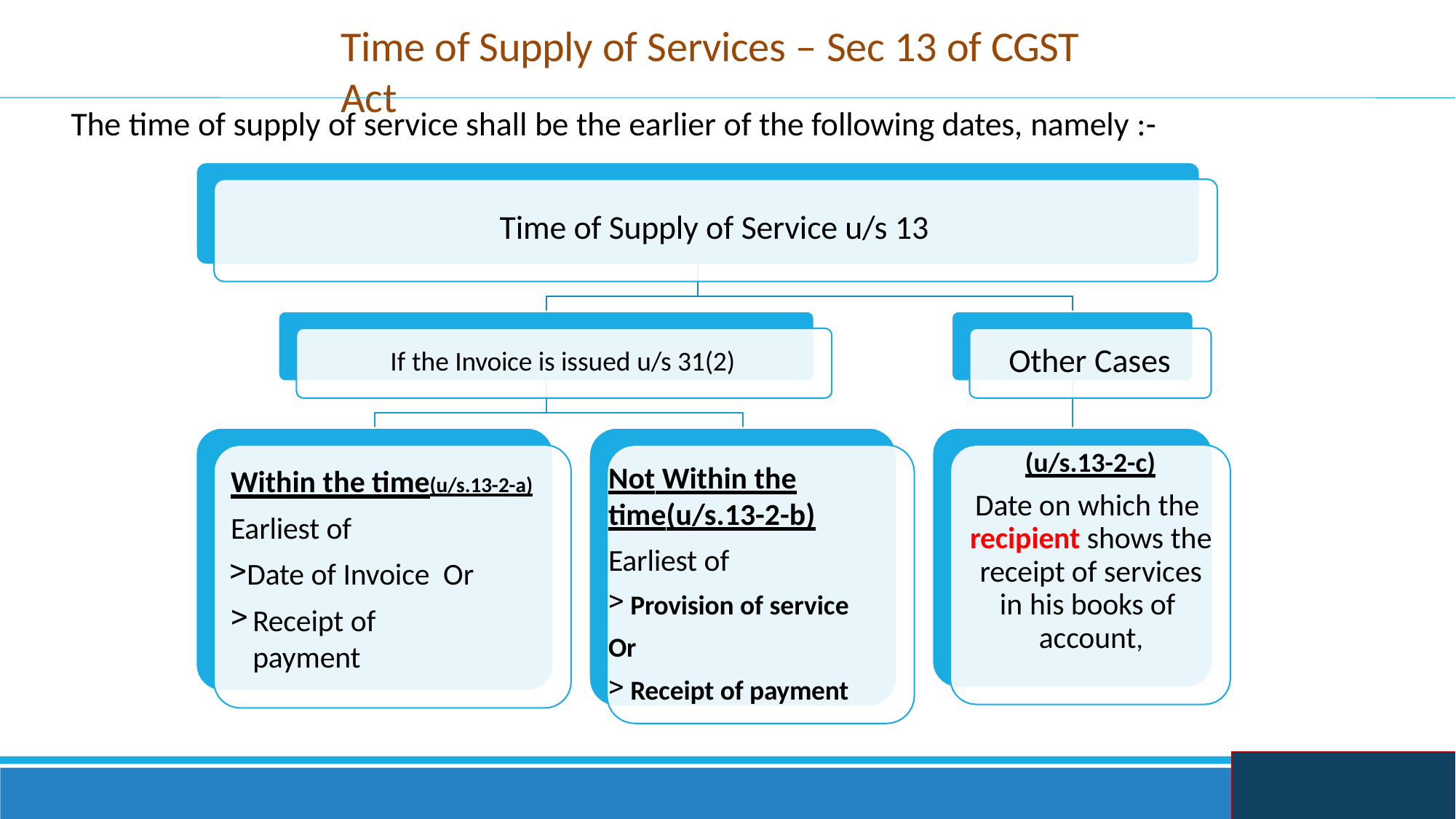

# Time of Supply of Services – Sec 13 of CGST Act

The time of supply of service shall be the earlier of the following dates, namely :-

Time of Supply of Service u/s 13

Other Cases
If the Invoice is issued u/s 31(2)

(u/s.13-2-c)

Not Within the time(u/s.13-2-b)
Earliest of
Provision of service
Or
Receipt of payment
Within the time(u/s.13-2-a)
Earliest of
Date of Invoice  Or
Receipt of payment
Date on which the  recipient shows the  receipt of services  in his books of  account,